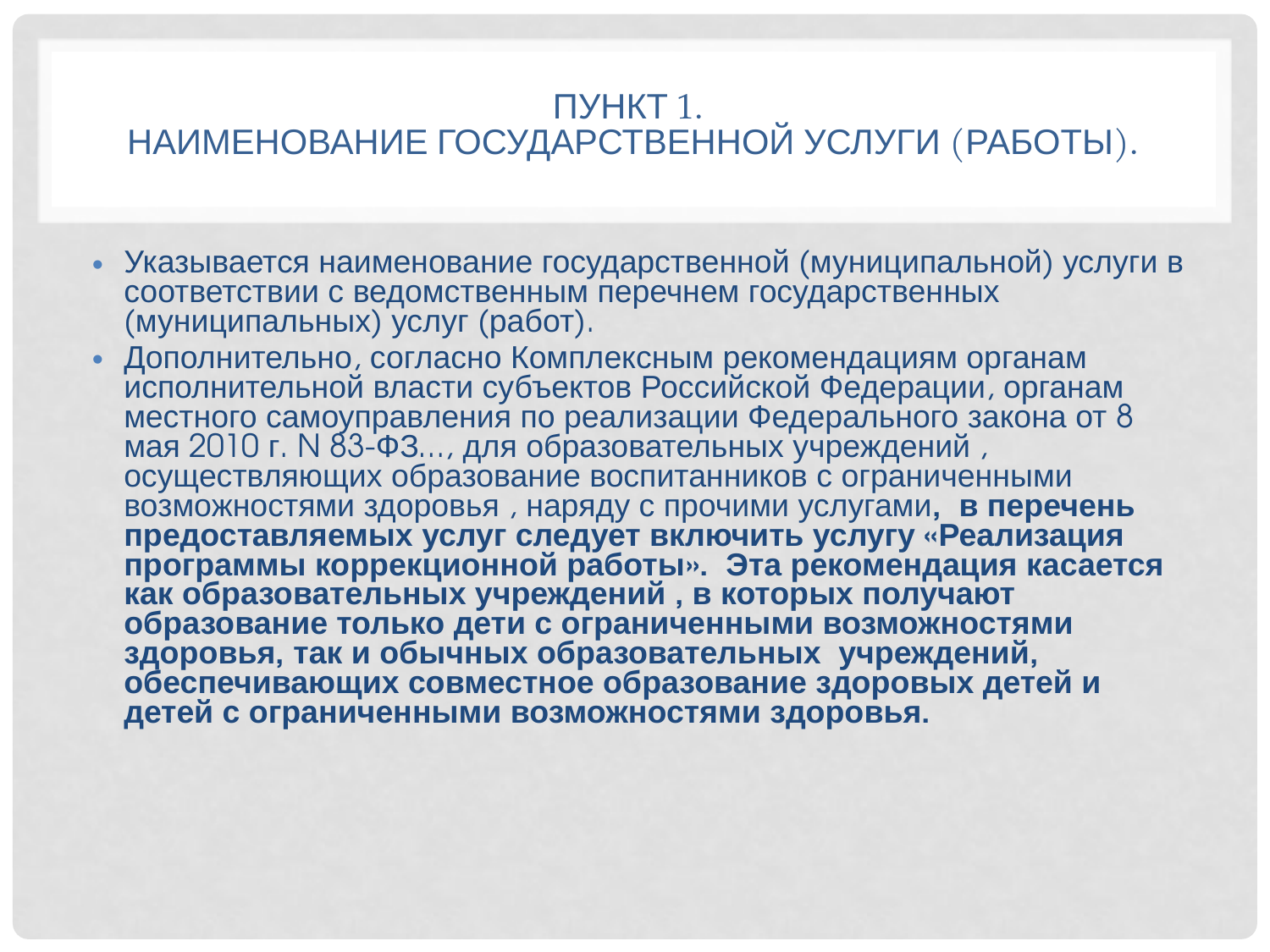

# Пункт 1. Наименование государственной услуги (работы).
Указывается наименование государственной (муниципальной) услуги в соответствии с ведомственным перечнем государственных (муниципальных) услуг (работ).
Дополнительно, согласно Комплексным рекомендациям органам исполнительной власти субъектов Российской Федерации, органам местного самоуправления по реализации Федерального закона от 8 мая 2010 г. N 83-ФЗ…, для образовательных учреждений , осуществляющих образование воспитанников с ограниченными возможностями здоровья , наряду с прочими услугами,  в перечень предоставляемых услуг следует включить услугу «Реализация программы коррекционной работы».  Эта рекомендация касается как образовательных учреждений , в которых получают образование только дети с ограниченными возможностями здоровья, так и обычных образовательных  учреждений, обеспечивающих совместное образование здоровых детей и детей с ограниченными возможностями здоровья.